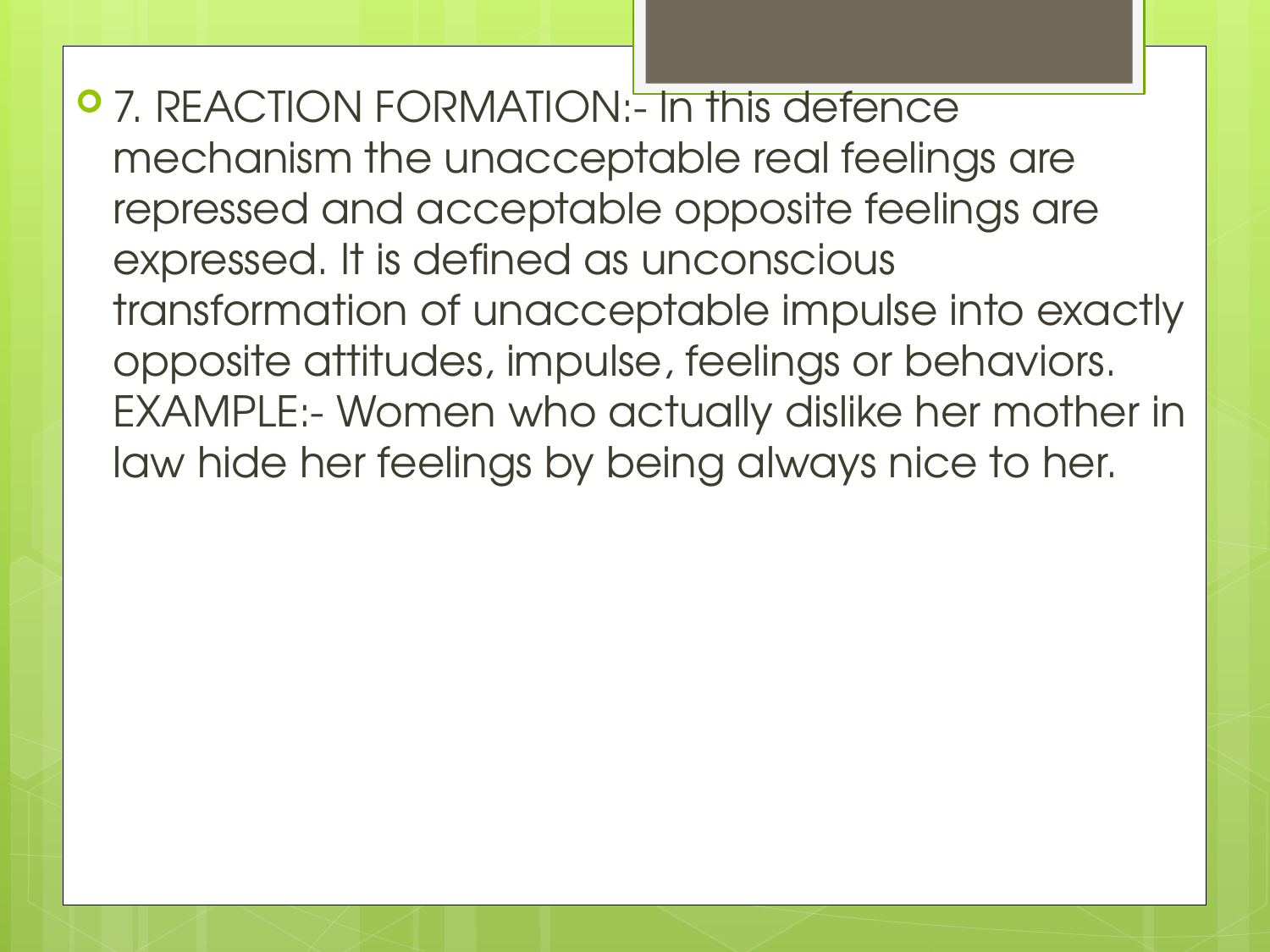

7. REACTION FORMATION:- In this defence mechanism the unacceptable real feelings are repressed and acceptable opposite feelings are expressed. It is defined as unconscious transformation of unacceptable impulse into exactly opposite attitudes, impulse, feelings or behaviors. EXAMPLE:- Women who actually dislike her mother in law hide her feelings by being always nice to her.